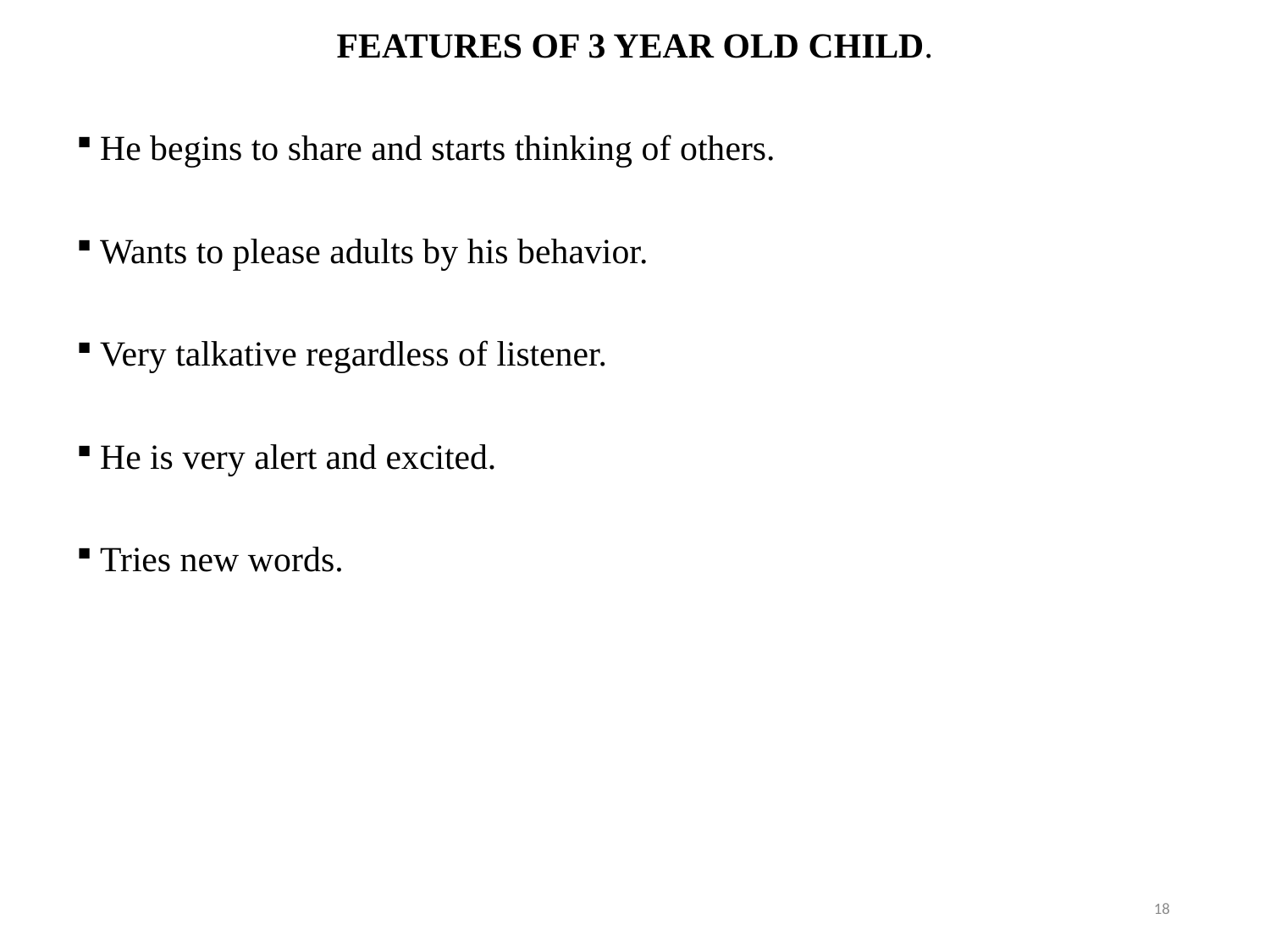

FEATURES OF 3 YEAR OLD CHILD.

He begins to share and starts thinking of others.

Wants to please adults by his behavior.

Very talkative regardless of listener.

He is very alert and excited.

Tries new words.

18